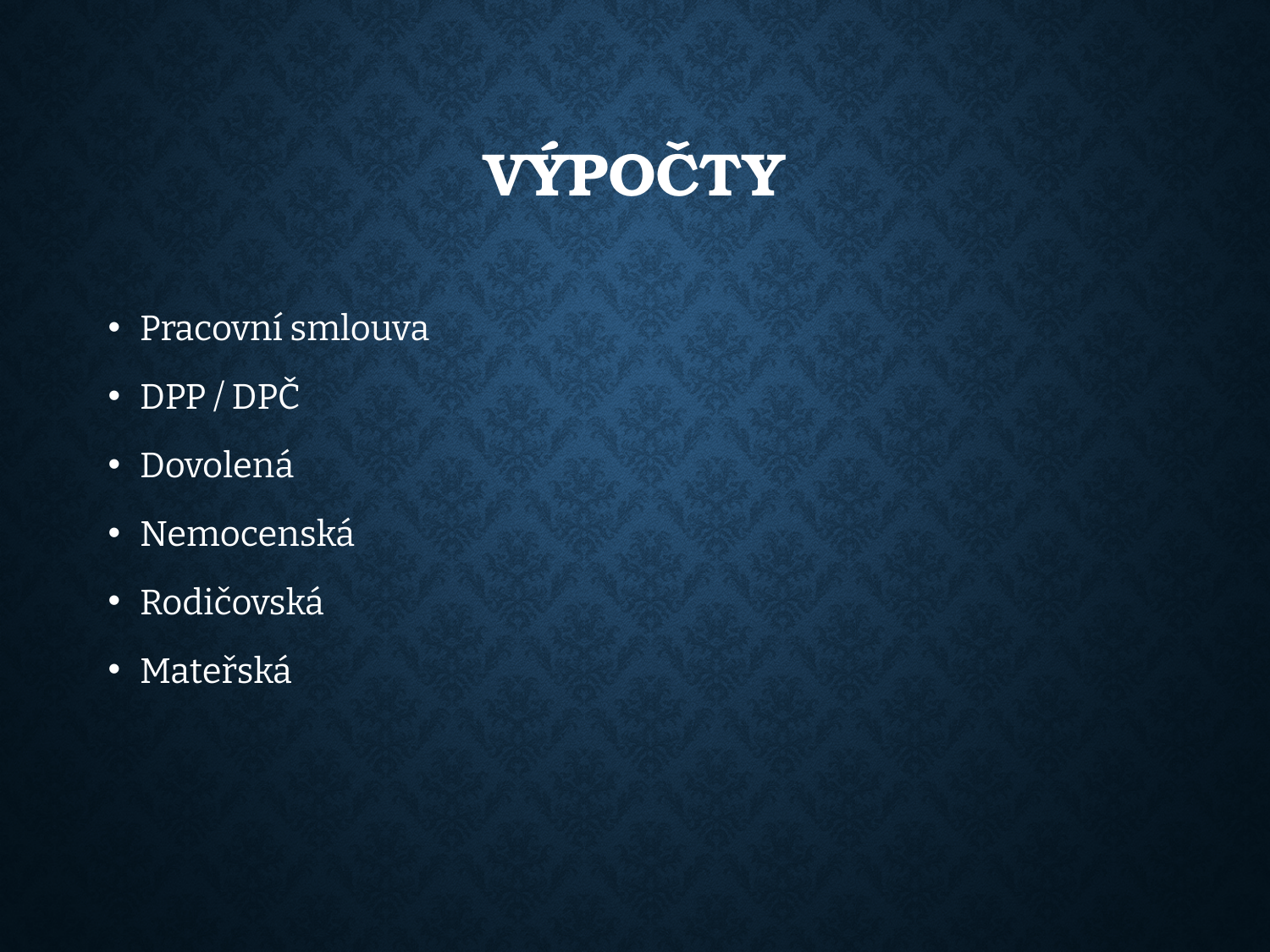

# Výpočty
Pracovní smlouva
DPP / DPČ
Dovolená
Nemocenská
Rodičovská
Mateřská